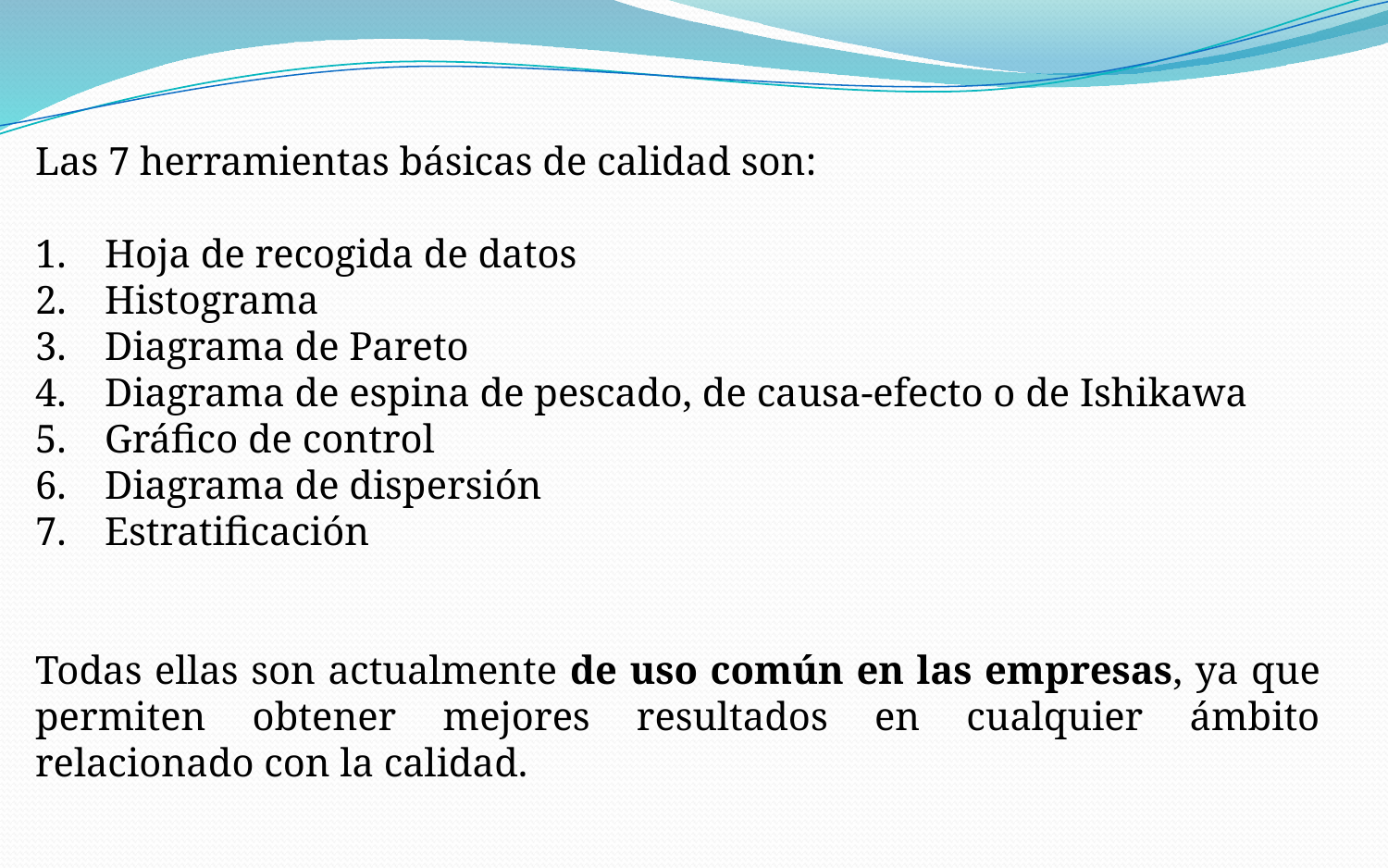

Las 7 herramientas básicas de calidad son:

Hoja de recogida de datos
Histograma
Diagrama de Pareto
Diagrama de espina de pescado, de causa-efecto o de Ishikawa
Gráfico de control
Diagrama de dispersión
Estratificación

Todas ellas son actualmente de uso común en las empresas, ya que permiten obtener mejores resultados en cualquier ámbito relacionado con la calidad.